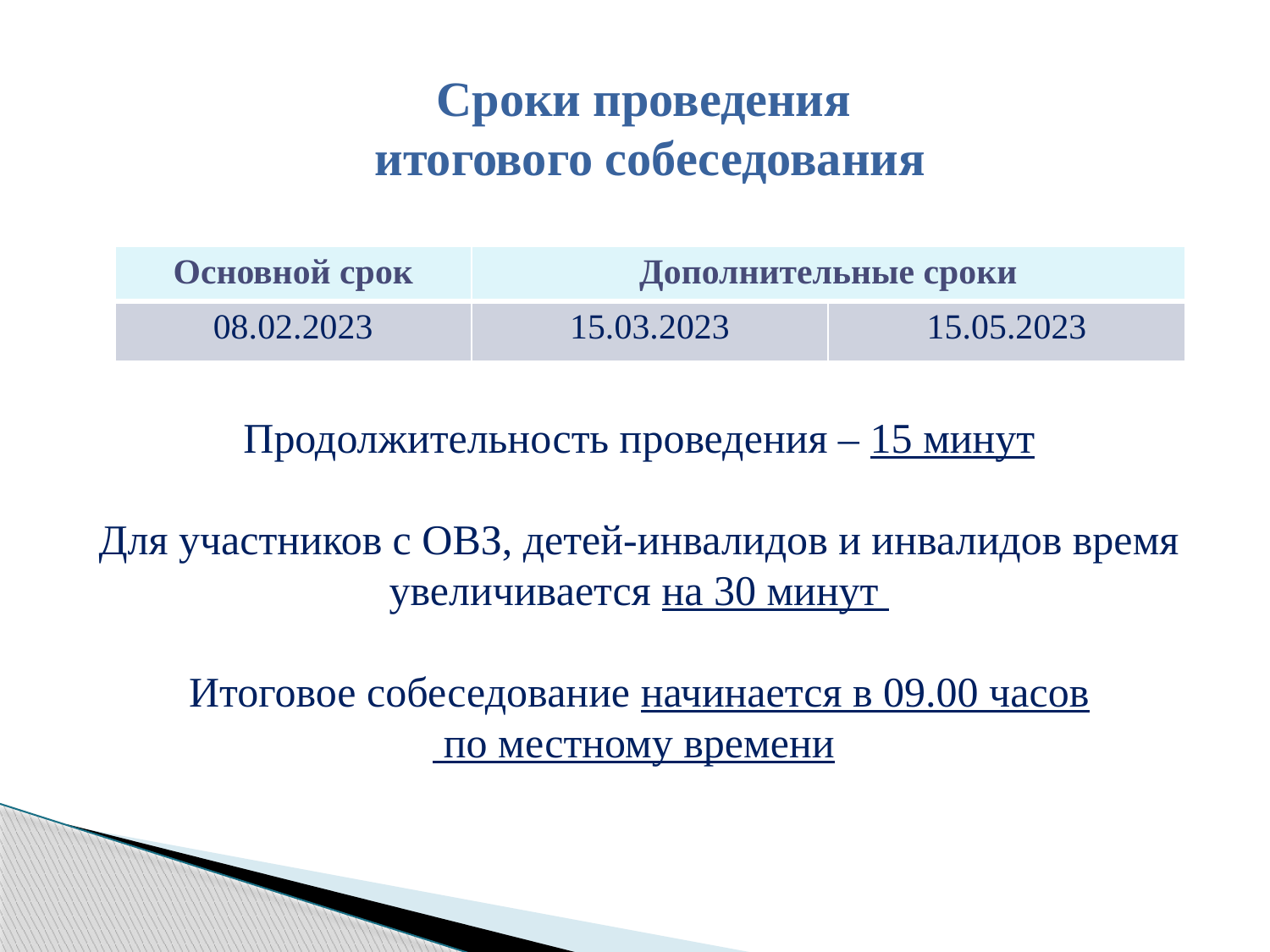

# Сроки проведения итогового собеседования

Продолжительность проведения – 15 минут

Для участников с ОВЗ, детей-инвалидов и инвалидов время увеличивается на 30 минут

Итоговое собеседование начинается в 09.00 часов
 по местному времени

| Основной срок | Дополнительные сроки |  |
| --- | --- | --- |
| 08.02.2023 | 15.03.2023 | 15.05.2023 |